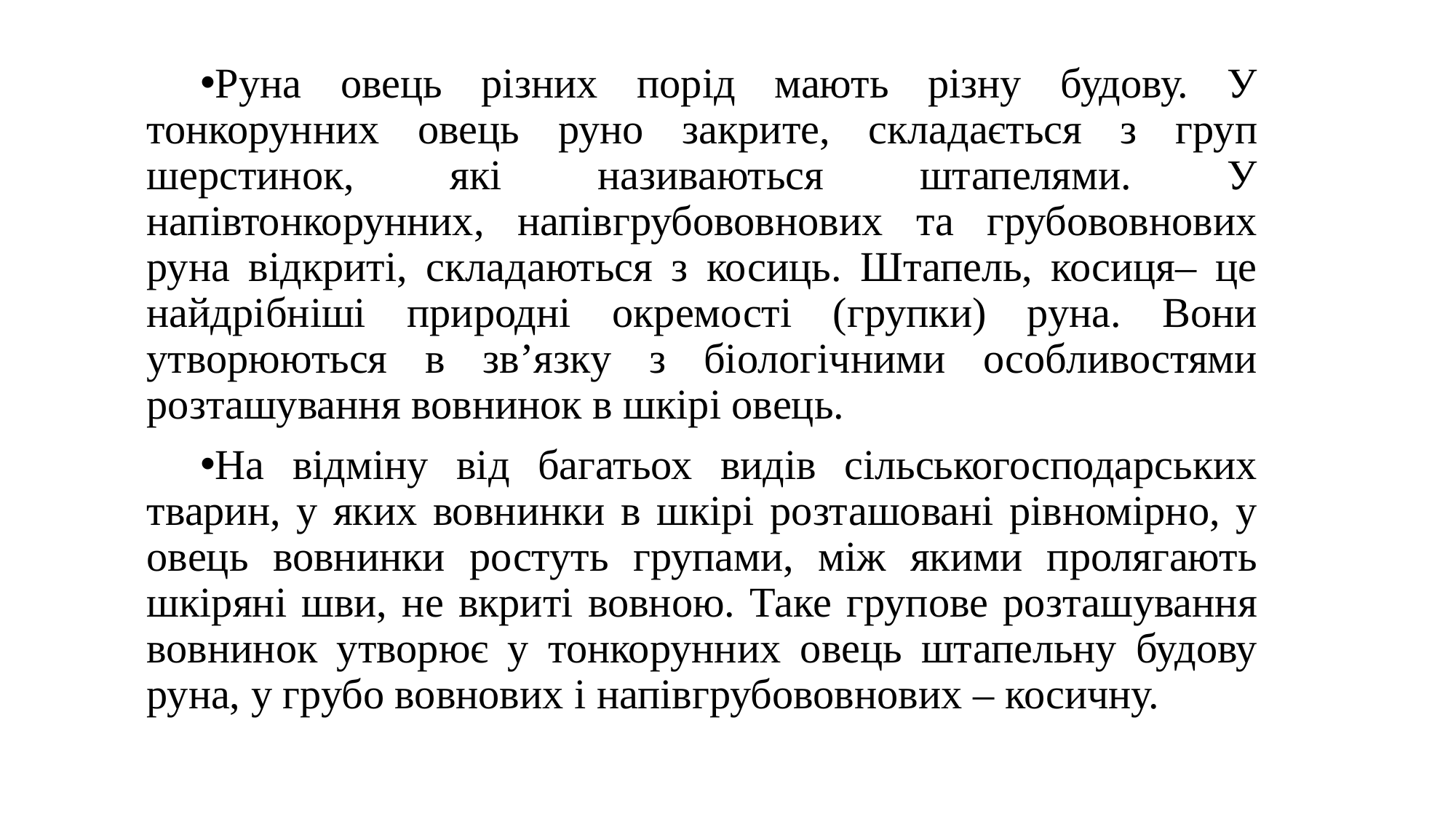

Руна овець різних порід мають різну будову. У тонкорунних овець руно закрите, складається з груп шерстинок, які називаються штапелями. У напівтонкорунних, напівгрубововнових та грубововнових руна відкриті, складаються з косиць. Штапель, косиця– це найдрібніші природні окремості (групки) руна. Вони утворюються в зв’язку з біологічними особливостями розташування вовнинок в шкірі овець.
На відміну від багатьох видів сільськогосподарських тварин, у яких вовнинки в шкірі розташовані рівномірно, у овець вовнинки ростуть групами, між якими пролягають шкіряні шви, не вкриті вовною. Таке групове розташування вовнинок утворює у тонкорунних овець штапельну будову руна, у грубо вовнових і напівгрубововнових – косичну.